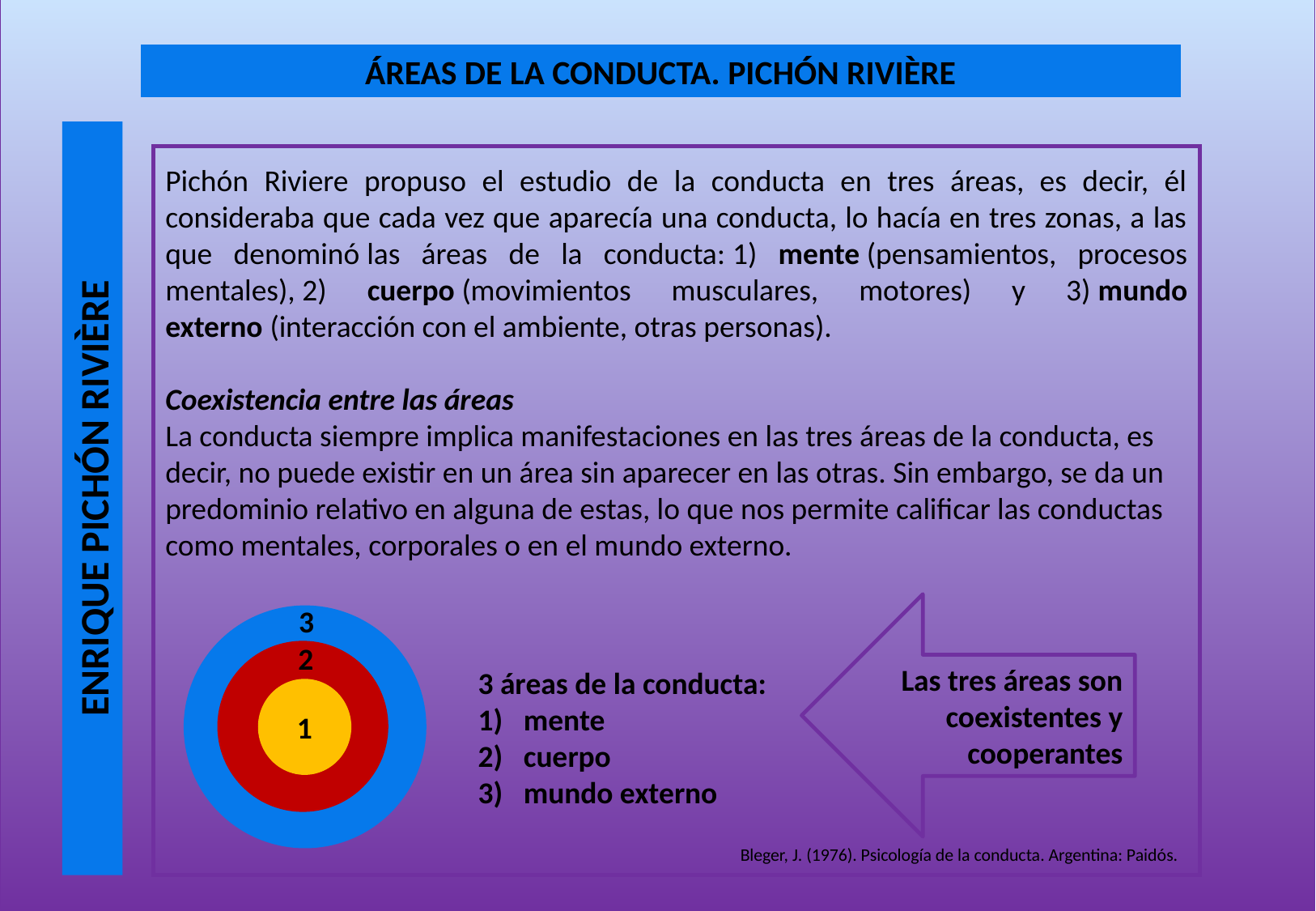

ÁREAS DE LA CONDUCTA. PICHÓN RIVIÈRE

Pichón Riviere propuso el estudio de la conducta en tres áreas, es decir, él consideraba que cada vez que aparecía una conducta, lo hacía en tres zonas, a las que denominó las áreas de la conducta: 1) mente (pensamientos, procesos mentales), 2) cuerpo (movimientos musculares, motores) y 3) mundo externo (interacción con el ambiente, otras personas).

Coexistencia entre las áreas
La conducta siempre implica manifestaciones en las tres áreas de la conducta, es decir, no puede existir en un área sin aparecer en las otras. Sin embargo, se da un predominio relativo en alguna de estas, lo que nos permite calificar las conductas como mentales, corporales o en el mundo externo.

ENRIQUE PICHÓN RIVIÈRE
Las tres áreas son coexistentes y cooperantes
3

2
cuerpo
3 áreas de la conducta:
mente
cuerpo
mundo externo
1
Bleger, J. (1976). Psicología de la conducta. Argentina: Paidós.